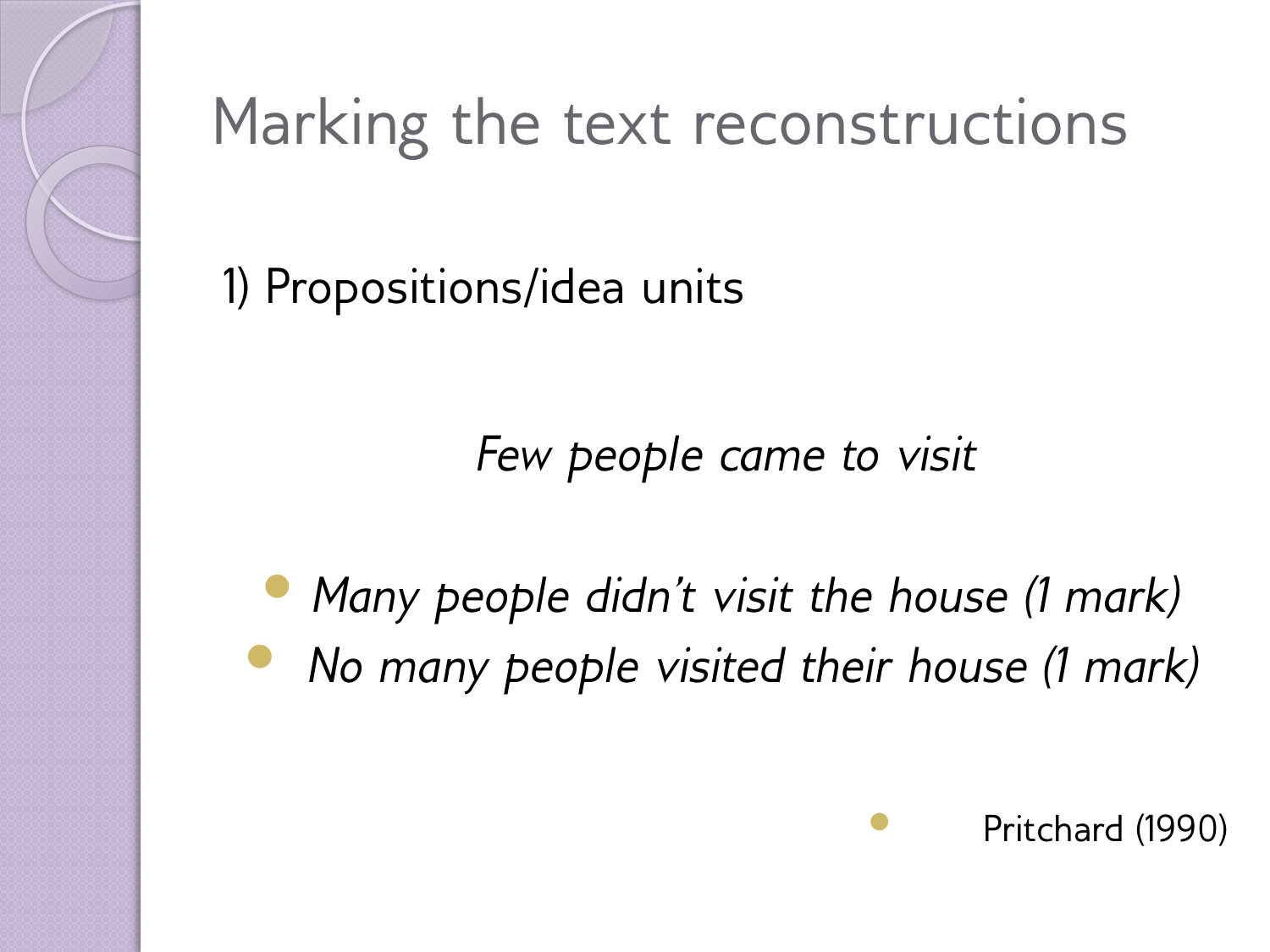

# Marking the text reconstructions

1) Propositions/idea units

Few people came to visit

Many people didn’t visit the house (1 mark)
 No many people visited their house (1 mark)

Pritchard (1990)